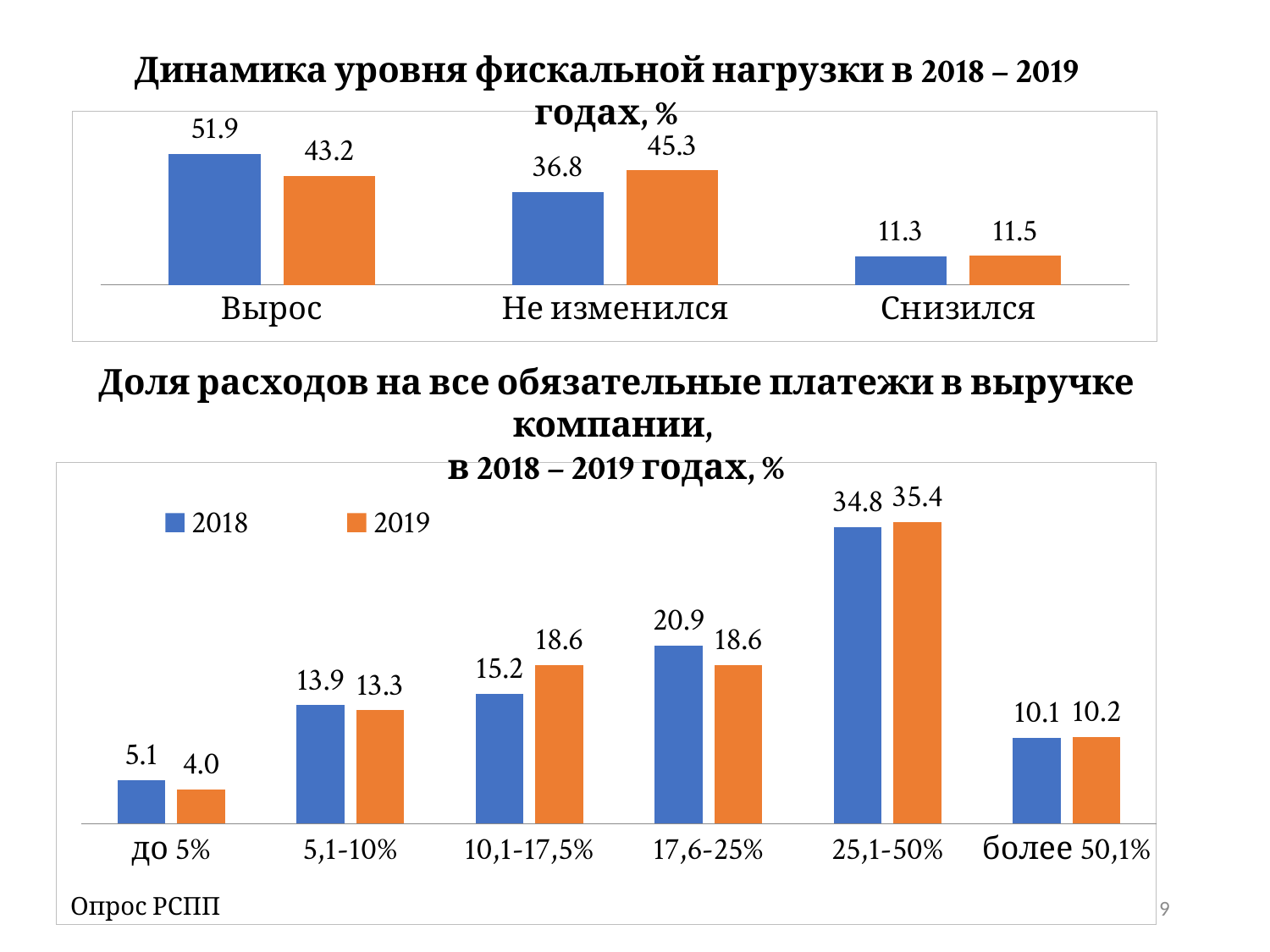

Динамика уровня фискальной нагрузки в 2018 – 2019 годах, %

### Chart

| Category | за 2019 год | за 2018 год |
|---|---|---|
| Вырос | 51.9 | 43.2 |
| Не изменился | 36.8 | 45.3 |
| Снизился | 11.3 | 11.5 |
Доля расходов на все обязательные платежи в выручке компании,
в 2018 – 2019 годах, %

### Chart

| Category | 2018 | 2019 |
|---|---|---|
| до 5% | 5.1 | 4.0 |
| 5,1-10% | 13.9 | 13.3 |
| 10,1-17,5% | 15.2 | 18.6 |
| 17,6-25% | 20.9 | 18.6 |
| 25,1-50% | 34.8 | 35.4 |
| более 50,1% | 10.1 | 10.2 |
9
Опрос РСПП